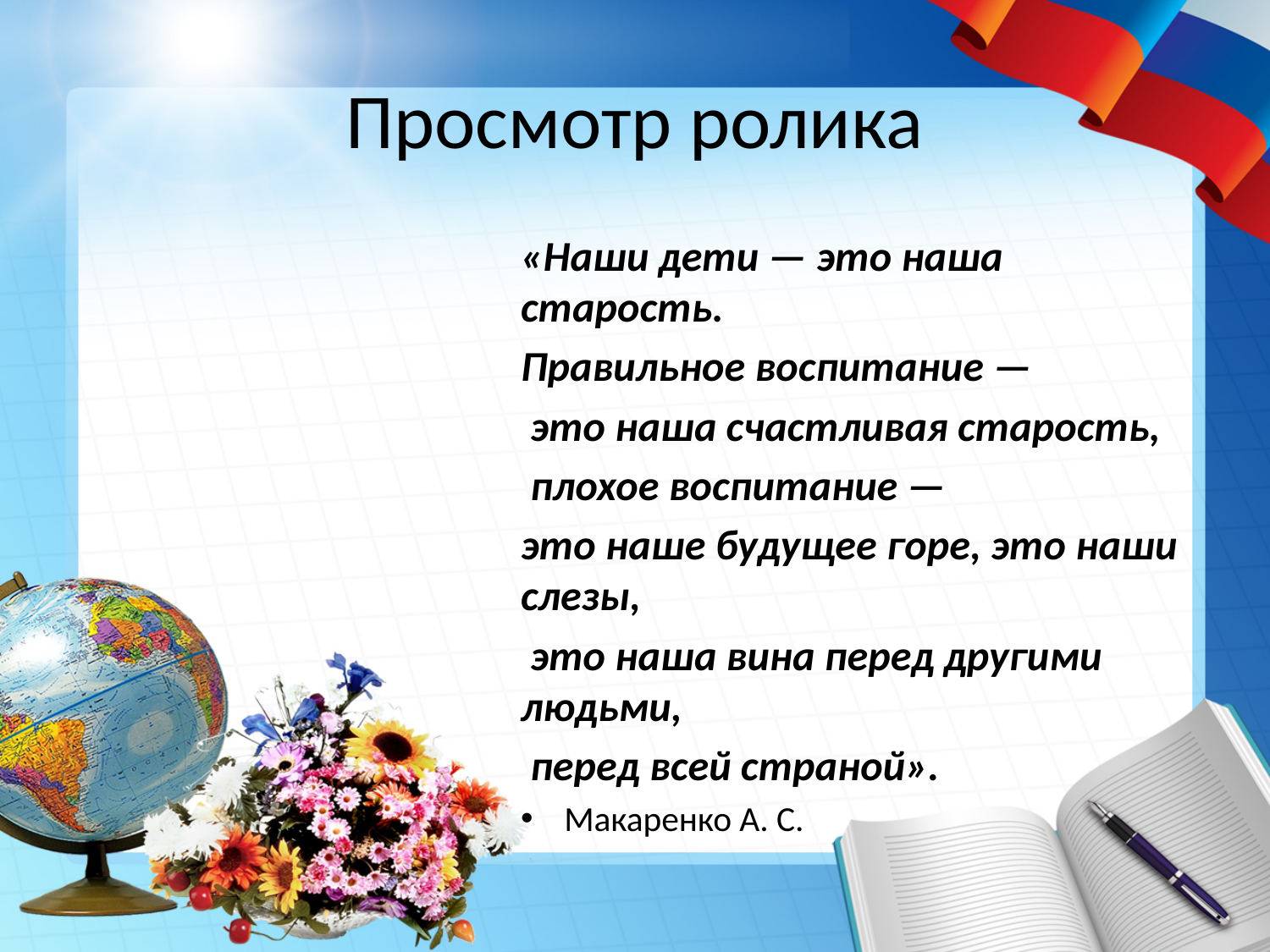

# Просмотр ролика
«Наши дети — это наша старость.
Правильное воспитание —
 это наша счастливая старость,
 плохое воспитание —
это наше будущее горе, это наши слезы,
 это наша вина перед другими людьми,
 перед всей страной».
Макаренко А. С.